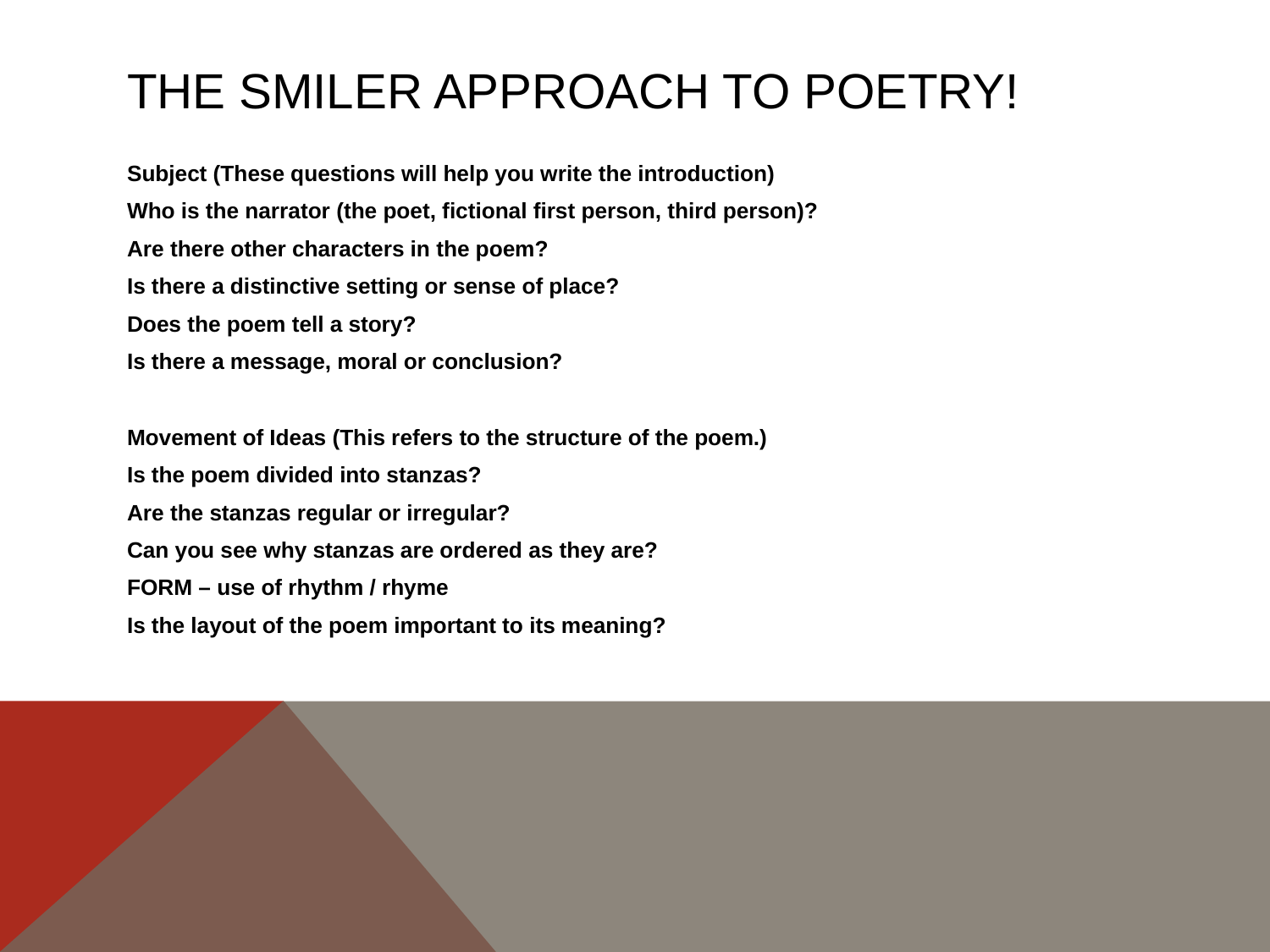

# The SMILER approach to poetry!
Subject (These questions will help you write the introduction)
Who is the narrator (the poet, fictional first person, third person)?
Are there other characters in the poem?
Is there a distinctive setting or sense of place?
Does the poem tell a story?
Is there a message, moral or conclusion?

Movement of Ideas (This refers to the structure of the poem.)
Is the poem divided into stanzas?
Are the stanzas regular or irregular?
Can you see why stanzas are ordered as they are?
FORM – use of rhythm / rhyme
Is the layout of the poem important to its meaning?